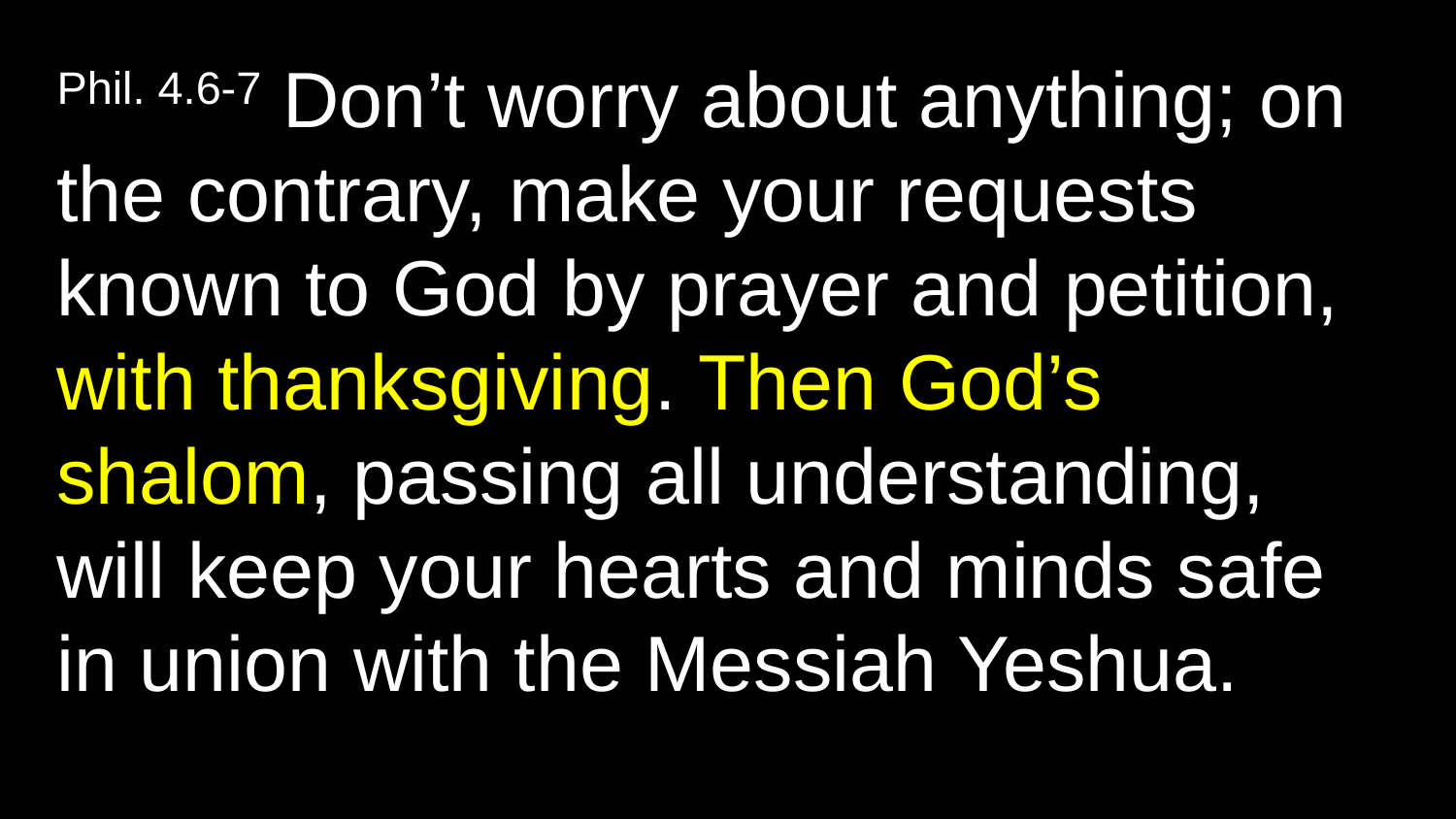

Phil. 4.6-7 Don’t worry about anything; on the contrary, make your requests known to God by prayer and petition, with thanksgiving. Then God’s shalom, passing all understanding, will keep your hearts and minds safe in union with the Messiah Yeshua.